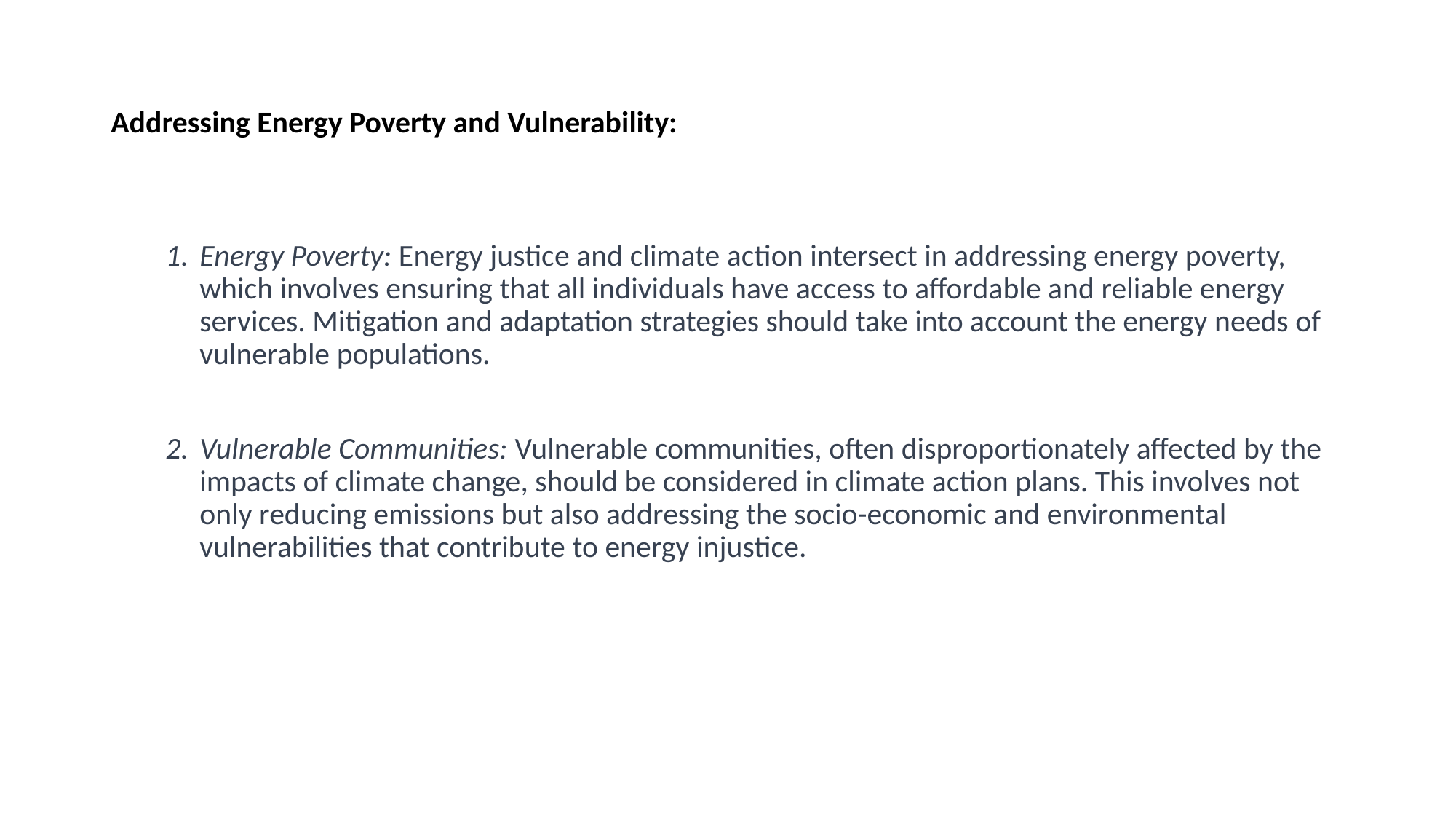

# Addressing Energy Poverty and Vulnerability:

Energy Poverty: Energy justice and climate action intersect in addressing energy poverty, which involves ensuring that all individuals have access to affordable and reliable energy services. Mitigation and adaptation strategies should take into account the energy needs of vulnerable populations.

Vulnerable Communities: Vulnerable communities, often disproportionately affected by the impacts of climate change, should be considered in climate action plans. This involves not only reducing emissions but also addressing the socio-economic and environmental vulnerabilities that contribute to energy injustice.